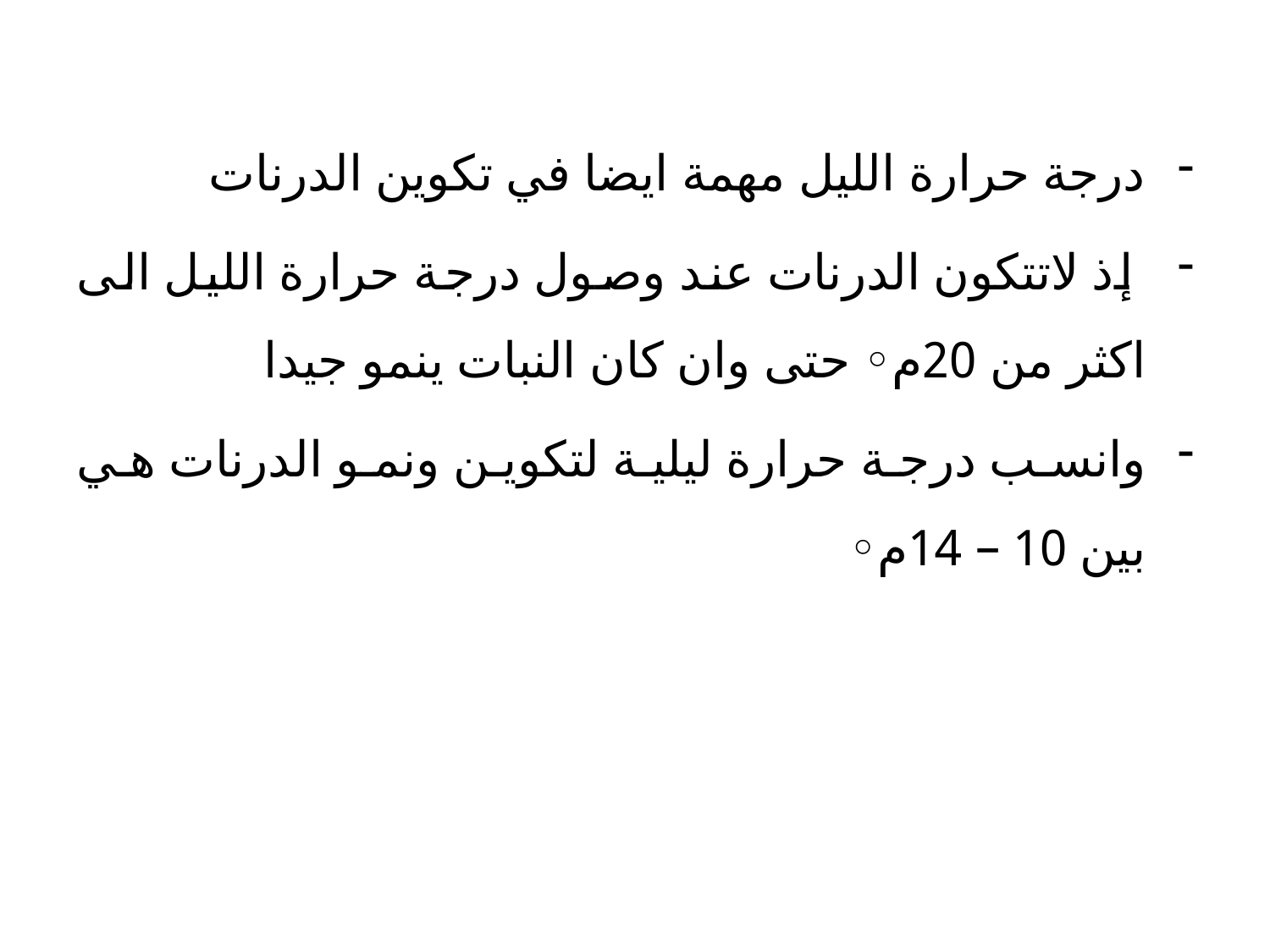

درجة حرارة الليل مهمة ايضا في تكوين الدرنات
 إذ لاتتكون الدرنات عند وصول درجة حرارة الليل الى اكثر من 20م◦ حتى وان كان النبات ينمو جيدا
وانسب درجة حرارة ليلية لتكوين ونمو الدرنات هي بين 10 – 14م◦